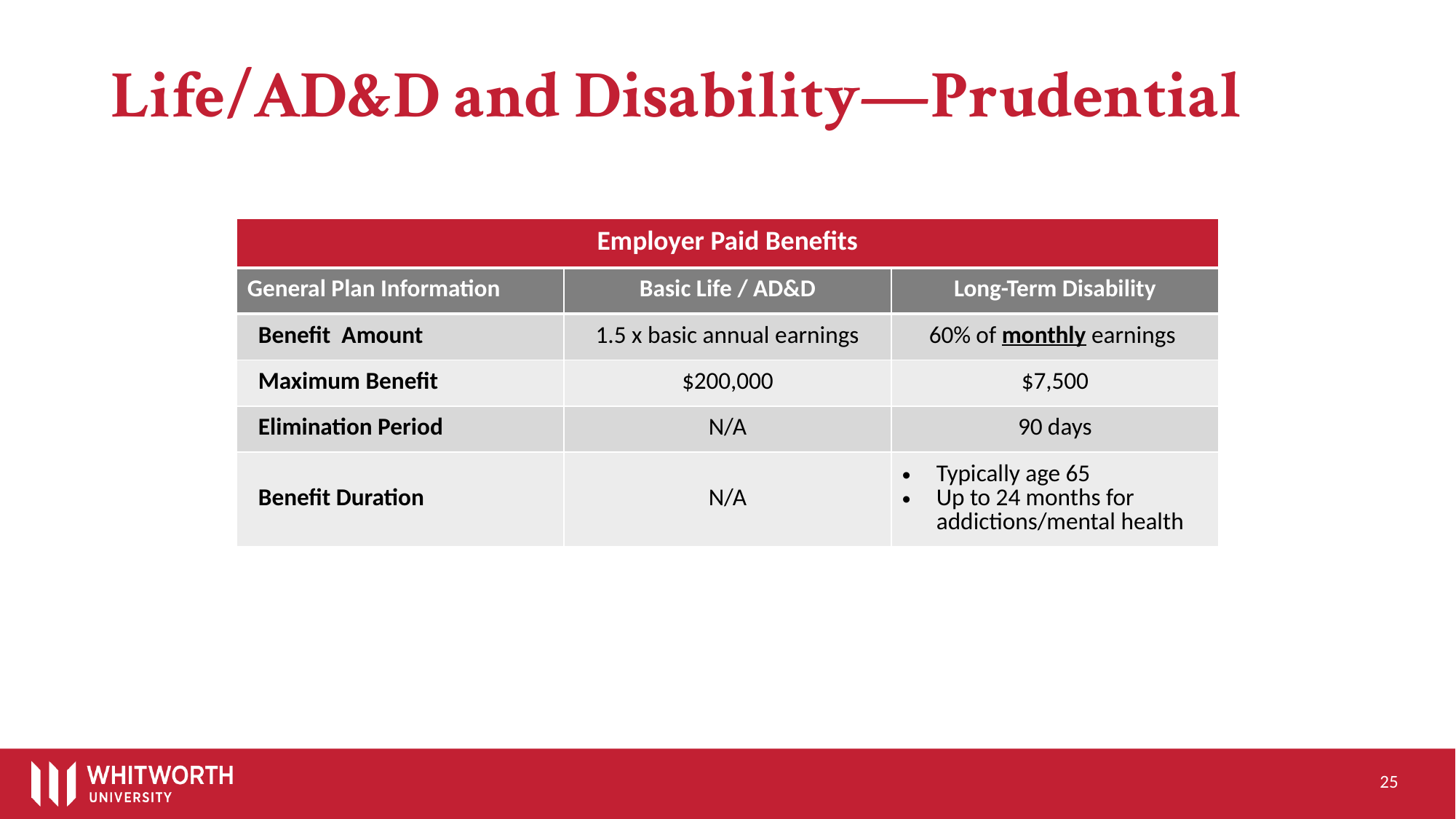

# Life/AD&D and Disability—Prudential
| Employer Paid Benefits |  |  |
| --- | --- | --- |
| General Plan Information | Basic Life / AD&D | Long-Term Disability |
| Benefit Amount | 1.5 x basic annual earnings | 60% of monthly earnings |
| Maximum Benefit | $200,000 | $7,500 |
| Elimination Period | N/A | 90 days |
| Benefit Duration | N/A | Typically age 65 Up to 24 months for addictions/mental health |
25